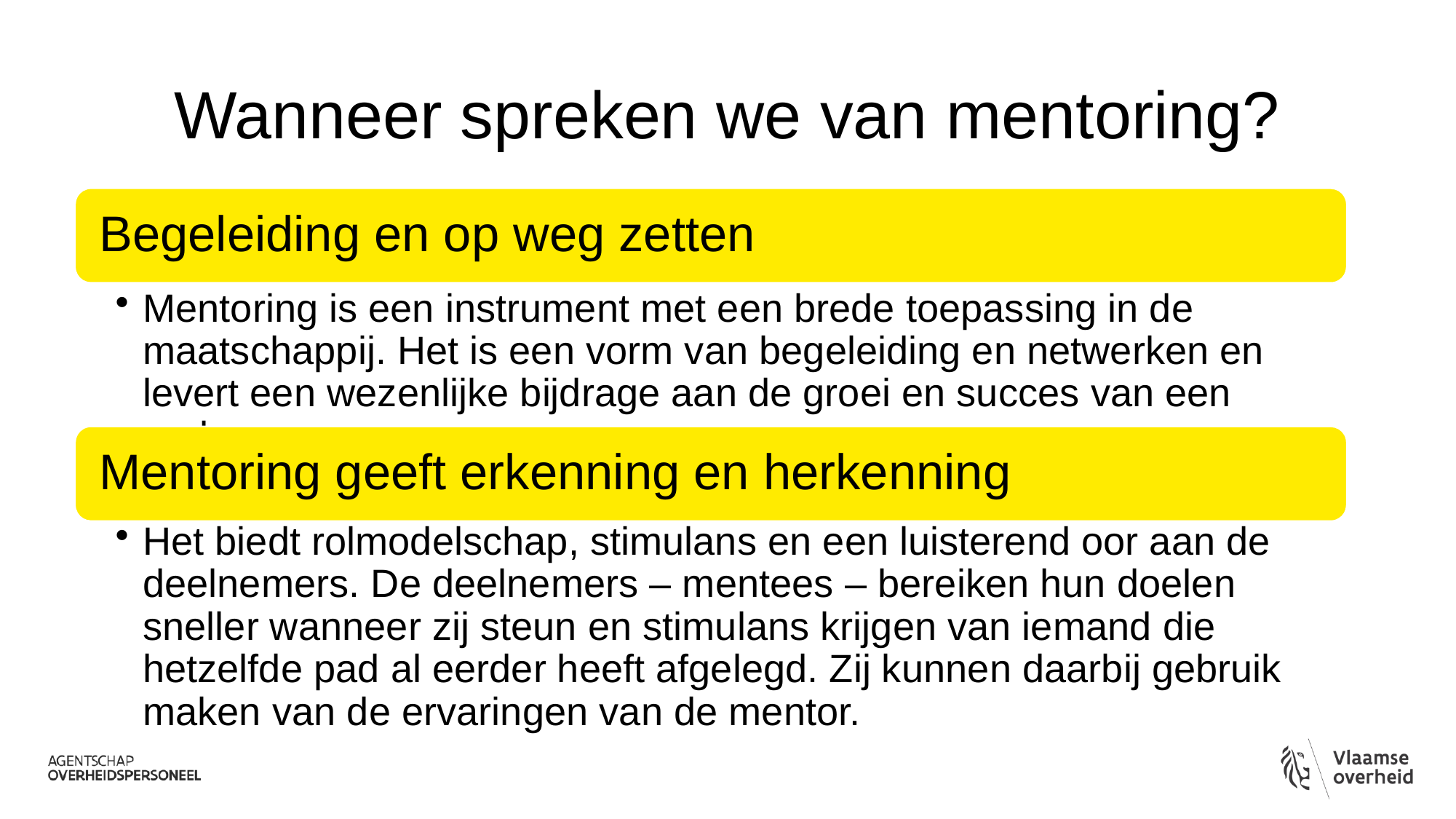

# Wanneer spreken we van mentoring?
Begeleiding en op weg zetten
Mentoring is een instrument met een brede toepassing in de maatschappij. Het is een vorm van begeleiding en netwerken en levert een wezenlijke bijdrage aan de groei en succes van een ander.
Mentoring geeft erkenning en herkenning
Het biedt rolmodelschap, stimulans en een luisterend oor aan de deelnemers. De deelnemers – mentees – bereiken hun doelen sneller wanneer zij steun en stimulans krijgen van iemand die hetzelfde pad al eerder heeft afgelegd. Zij kunnen daarbij gebruik maken van de ervaringen van de mentor.